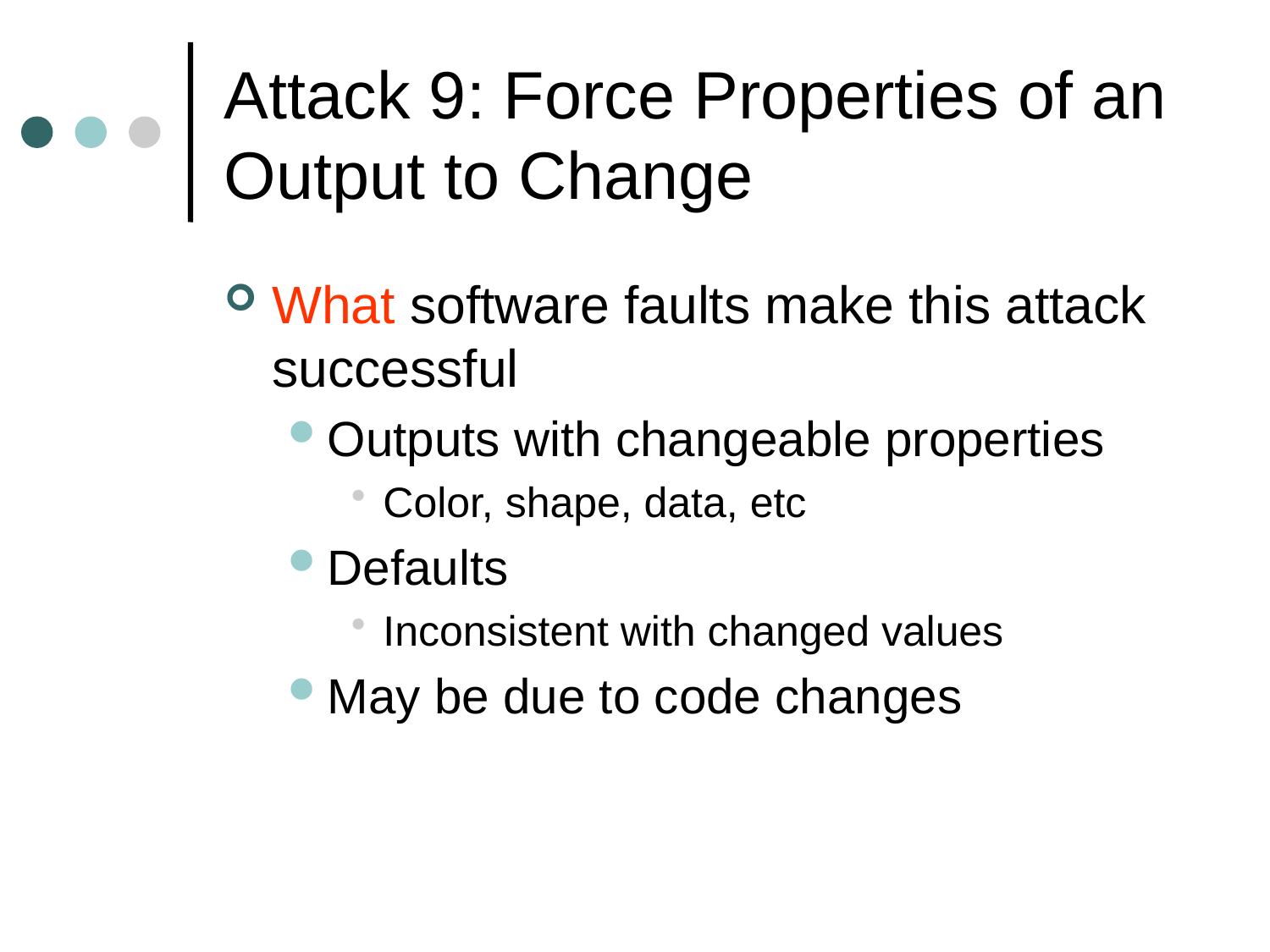

# Attack 9: Force Properties of an Output to Change
What software faults make this attack successful
Outputs with changeable properties
Color, shape, data, etc
Defaults
Inconsistent with changed values
May be due to code changes